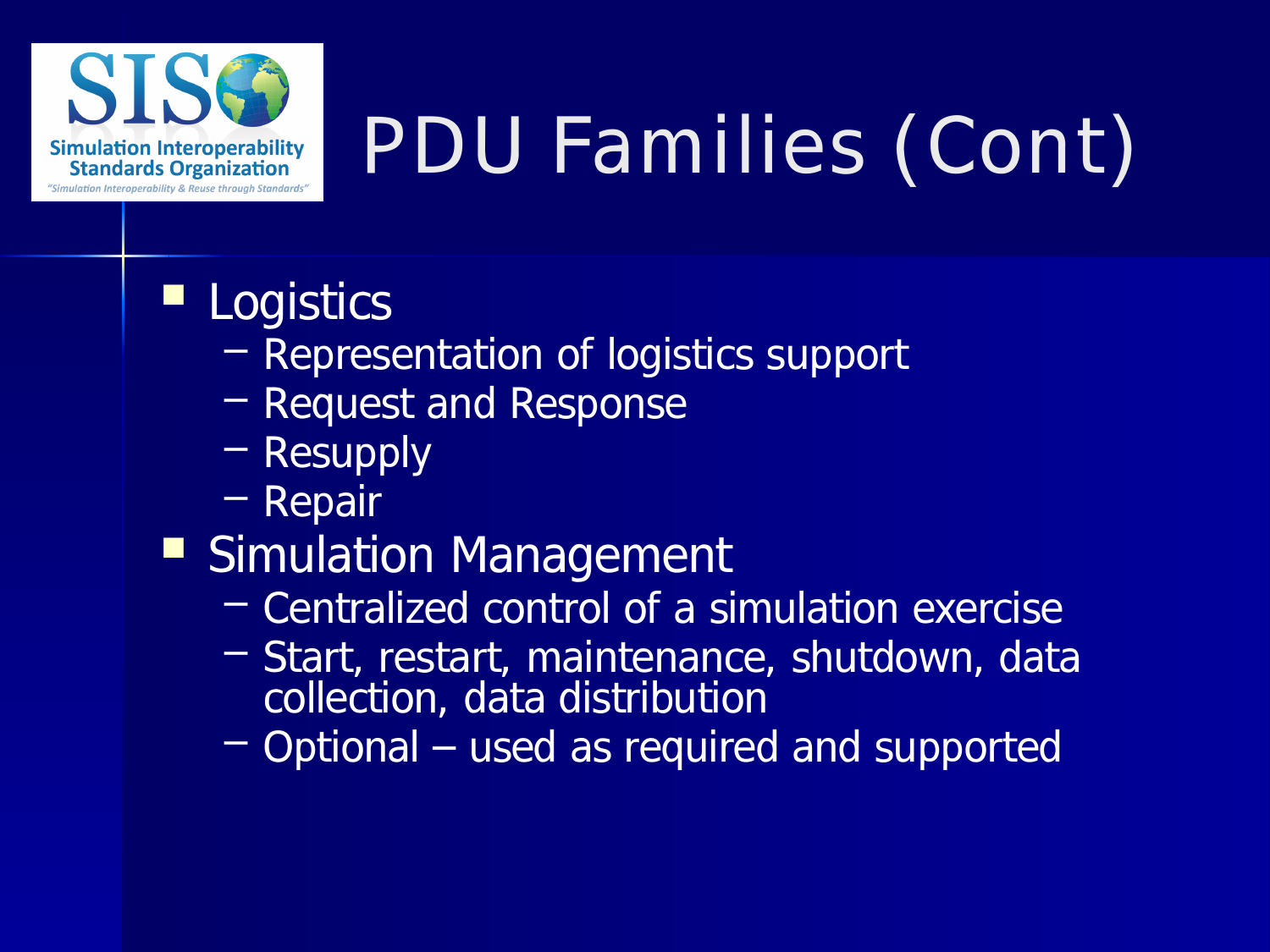

PDU Families (Cont)
Logistics
Representation of logistics support
Request and Response
Resupply
Repair
Simulation Management
Centralized control of a simulation exercise
Start, restart, maintenance, shutdown, data collection, data distribution
Optional – used as required and supported